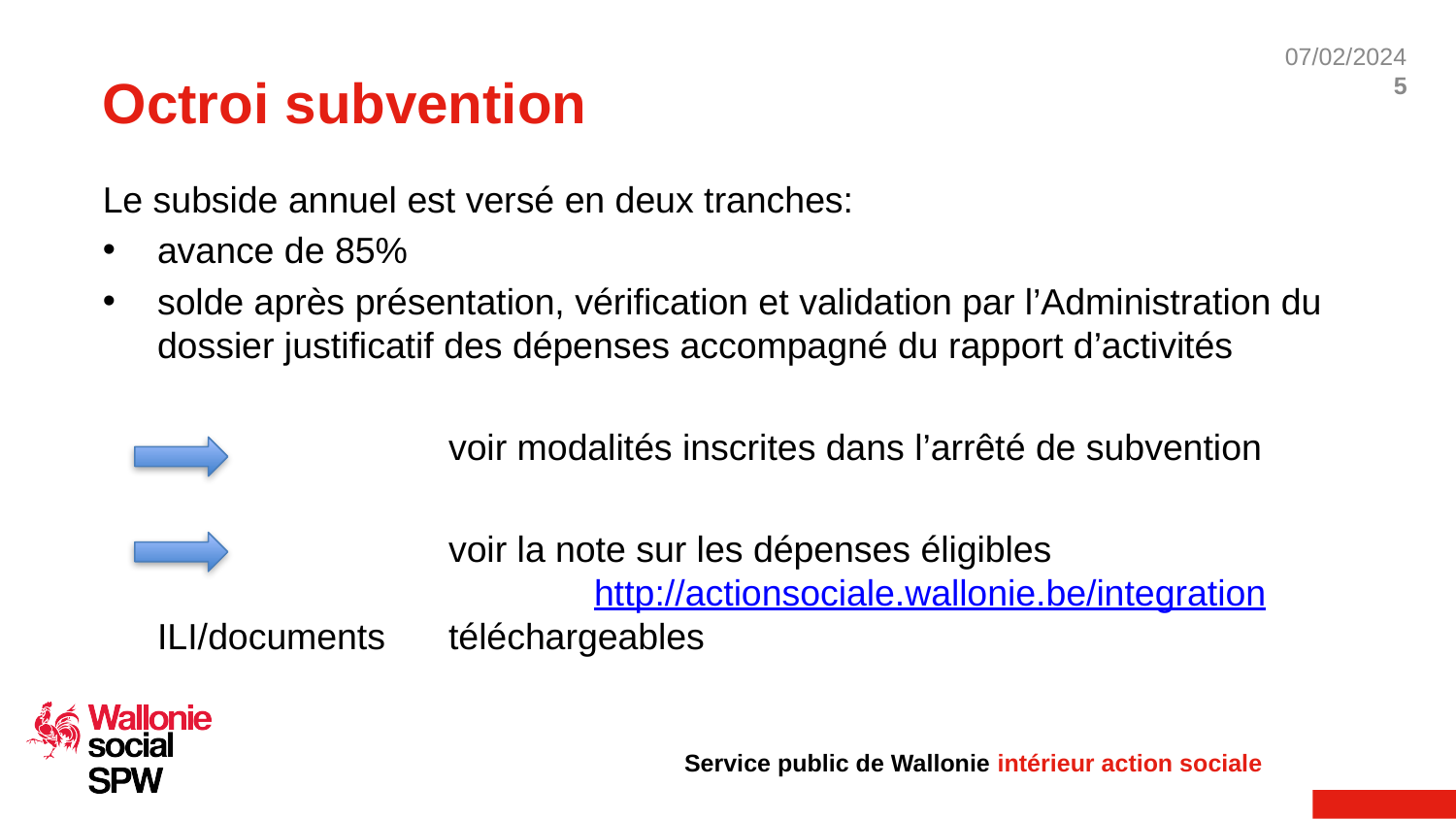

# Octroi subvention
Le subside annuel est versé en deux tranches:
avance de 85%
solde après présentation, vérification et validation par l’Administration du dossier justificatif des dépenses accompagné du rapport d’activités

			voir modalités inscrites dans l’arrêté de subvention

			voir la note sur les dépenses éligibles 					http://actionsociale.wallonie.be/integration  ILI/documents 	téléchargeables